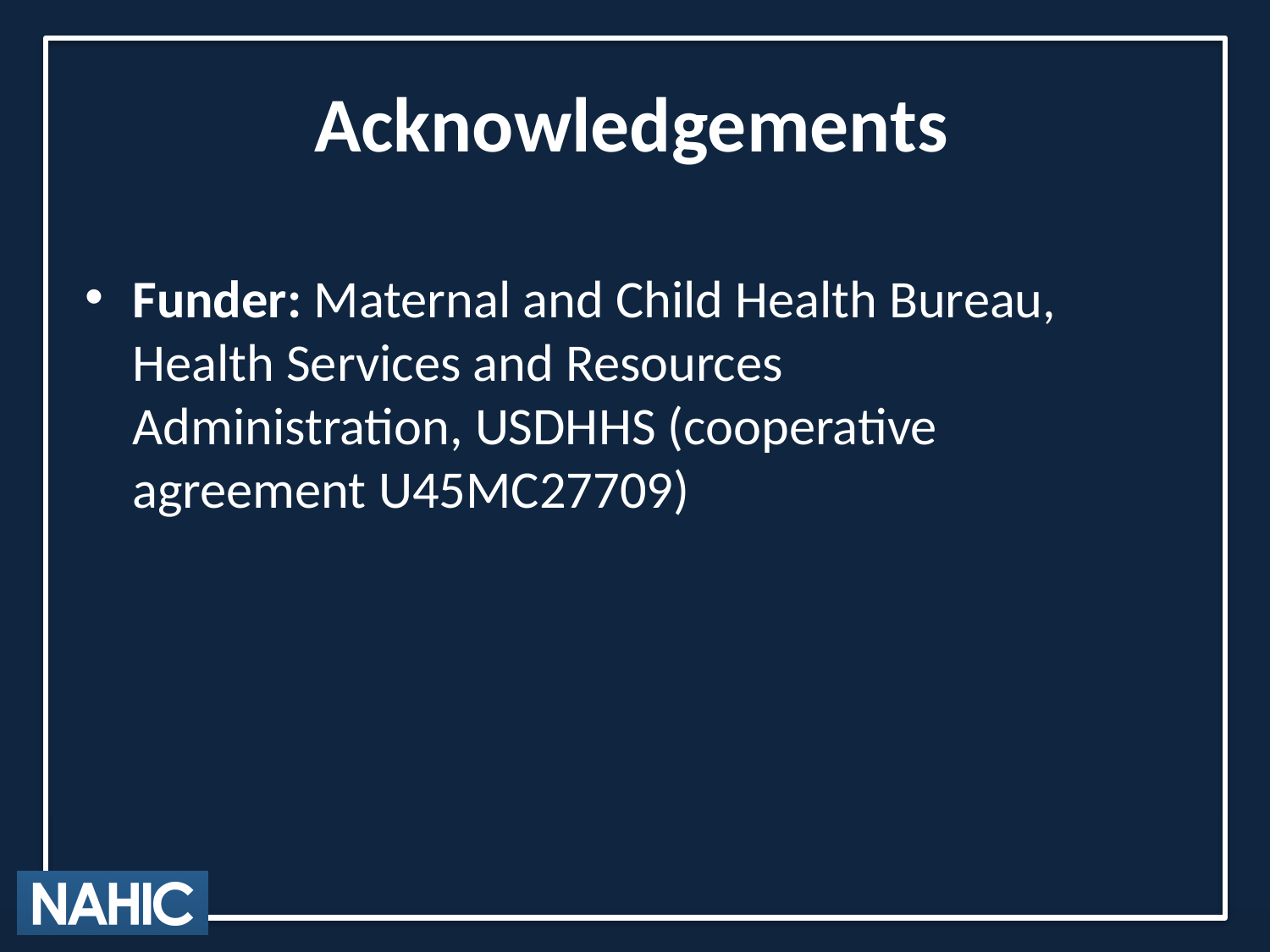

# Acknowledgements
Funder: Maternal and Child Health Bureau, Health Services and Resources Administration, USDHHS (cooperative agreement U45MC27709)